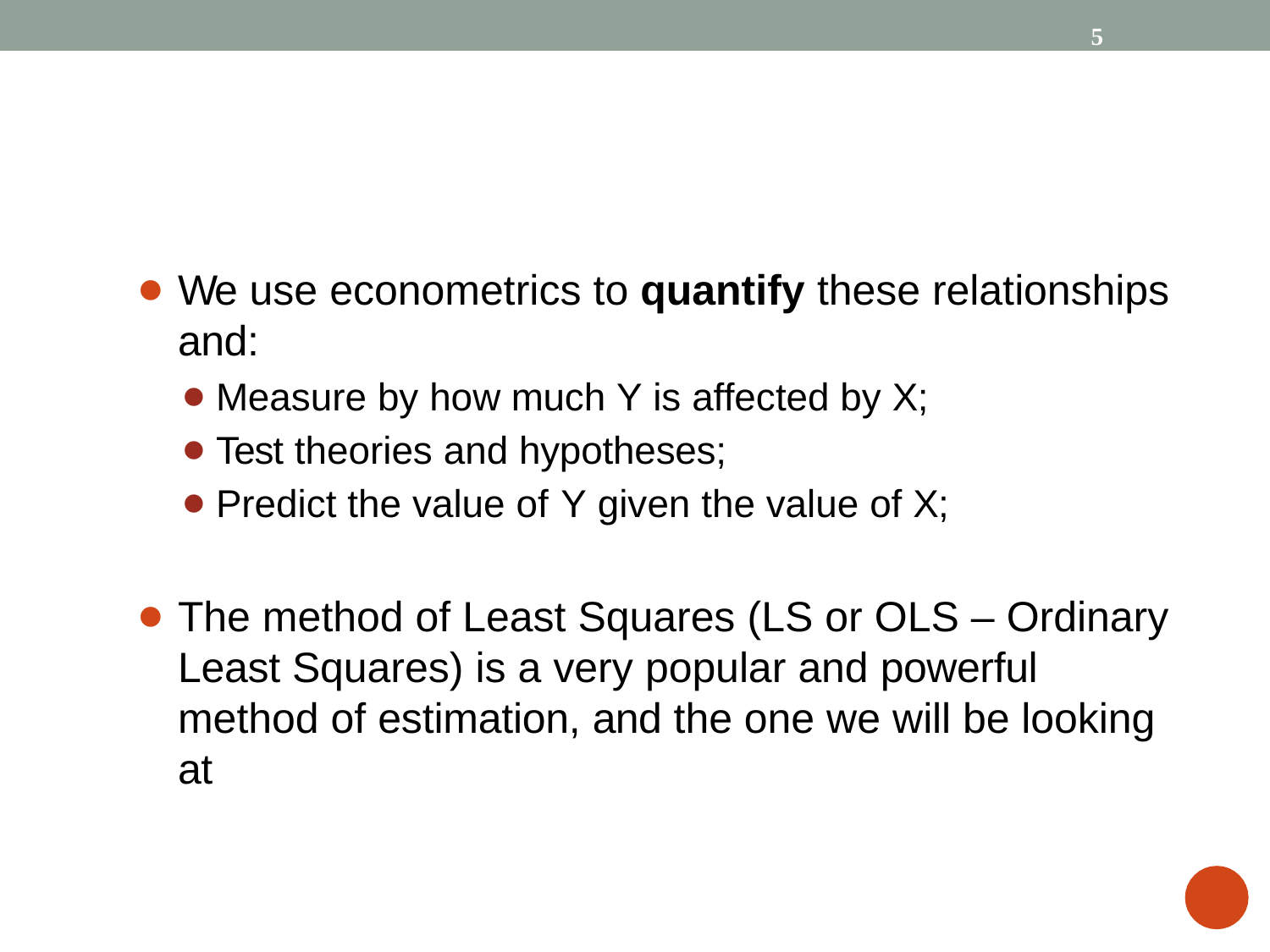

5
We use econometrics to quantify these relationships and:
Measure by how much Y is affected by X;
Test theories and hypotheses;
Predict the value of Y given the value of X;
The method of Least Squares (LS or OLS – Ordinary Least Squares) is a very popular and powerful method of estimation, and the one we will be looking at